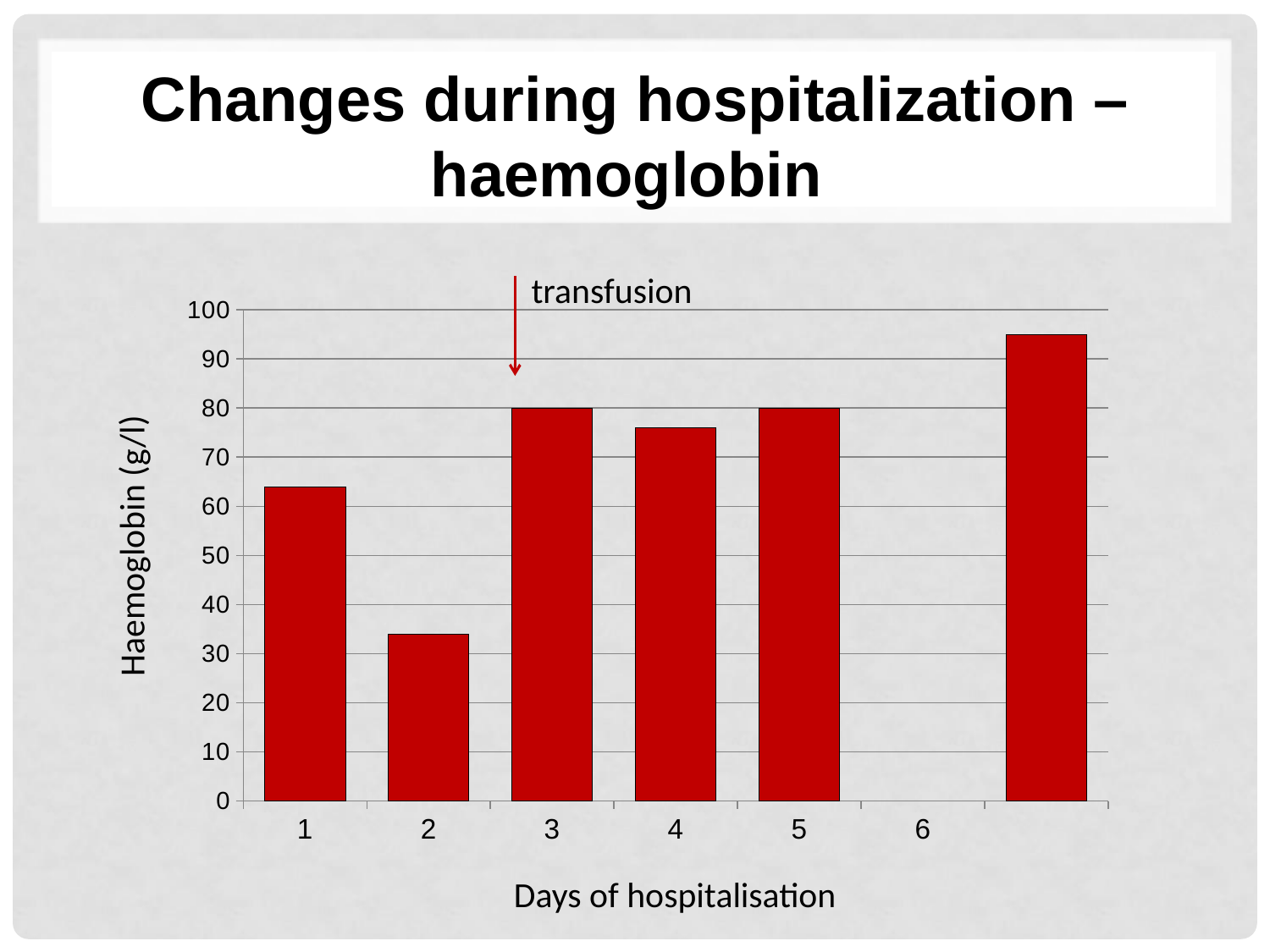

# Changes during hospitalization – haemoglobin
transfusion

### Chart

| Category |  |
|---|---|
Haemoglobin (g/l)
Days of hospitalisation